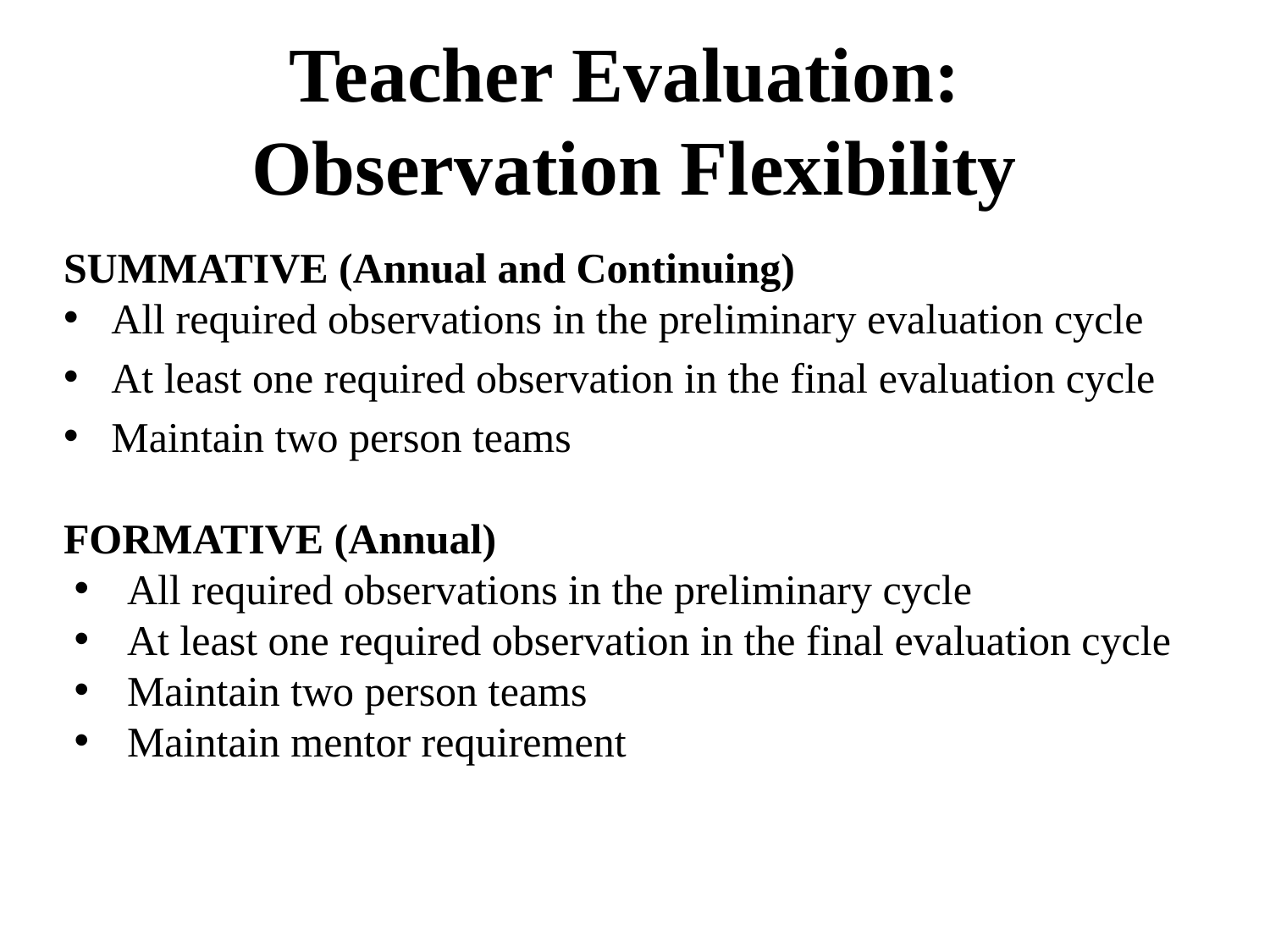

# Teacher Evaluation: Observation Flexibility
SUMMATIVE (Annual and Continuing)
All required observations in the preliminary evaluation cycle
At least one required observation in the final evaluation cycle
Maintain two person teams

FORMATIVE (Annual)
All required observations in the preliminary cycle
At least one required observation in the final evaluation cycle
Maintain two person teams
Maintain mentor requirement